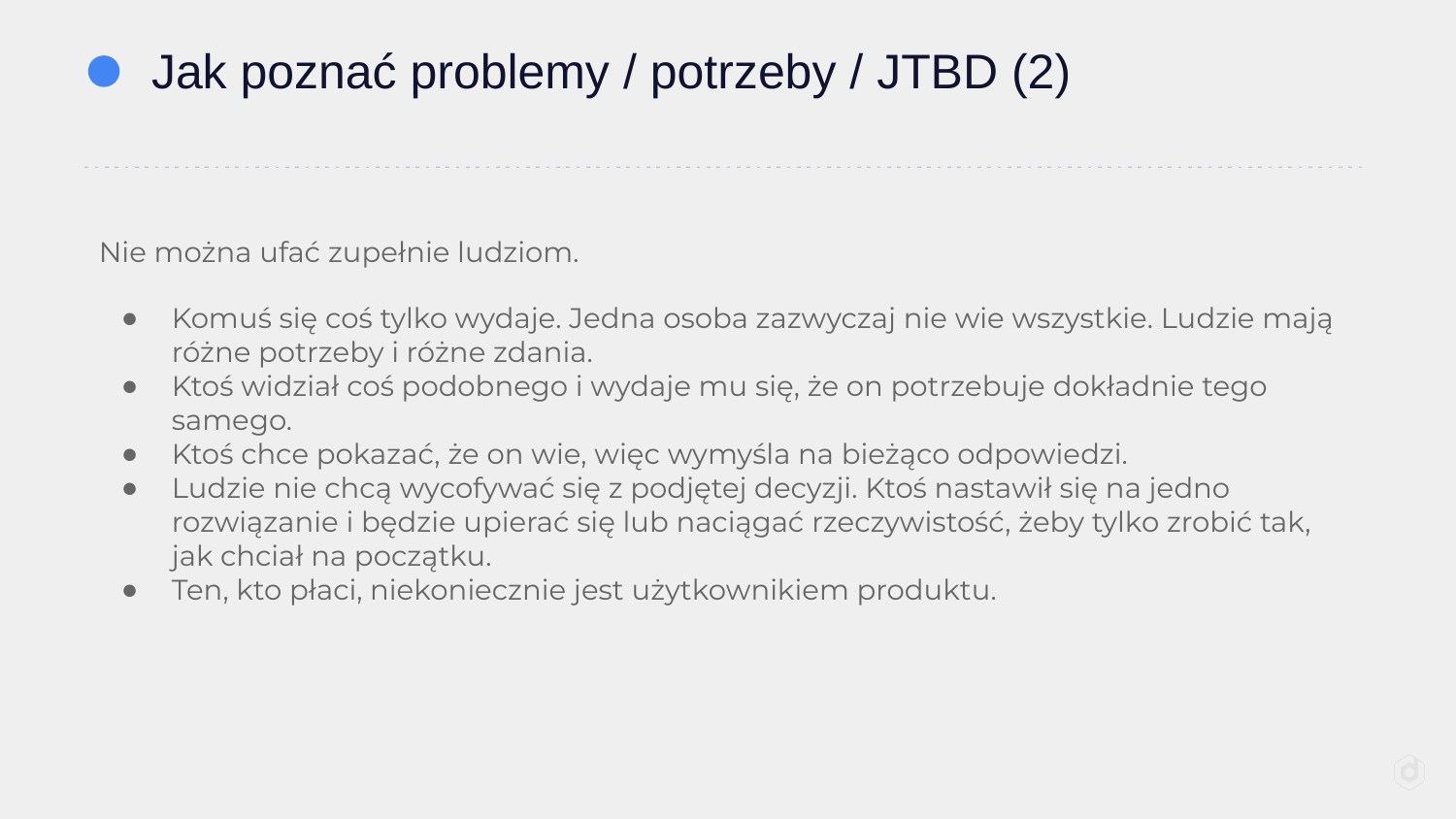

# Jak poznać problemy / potrzeby / JTBD (2)
Nie można ufać zupełnie ludziom.
Komuś się coś tylko wydaje. Jedna osoba zazwyczaj nie wie wszystkie. Ludzie mają różne potrzeby i różne zdania.
Ktoś widział coś podobnego i wydaje mu się, że on potrzebuje dokładnie tego samego.
Ktoś chce pokazać, że on wie, więc wymyśla na bieżąco odpowiedzi.
Ludzie nie chcą wycofywać się z podjętej decyzji. Ktoś nastawił się na jedno rozwiązanie i będzie upierać się lub naciągać rzeczywistość, żeby tylko zrobić tak, jak chciał na początku.
Ten, kto płaci, niekoniecznie jest użytkownikiem produktu.